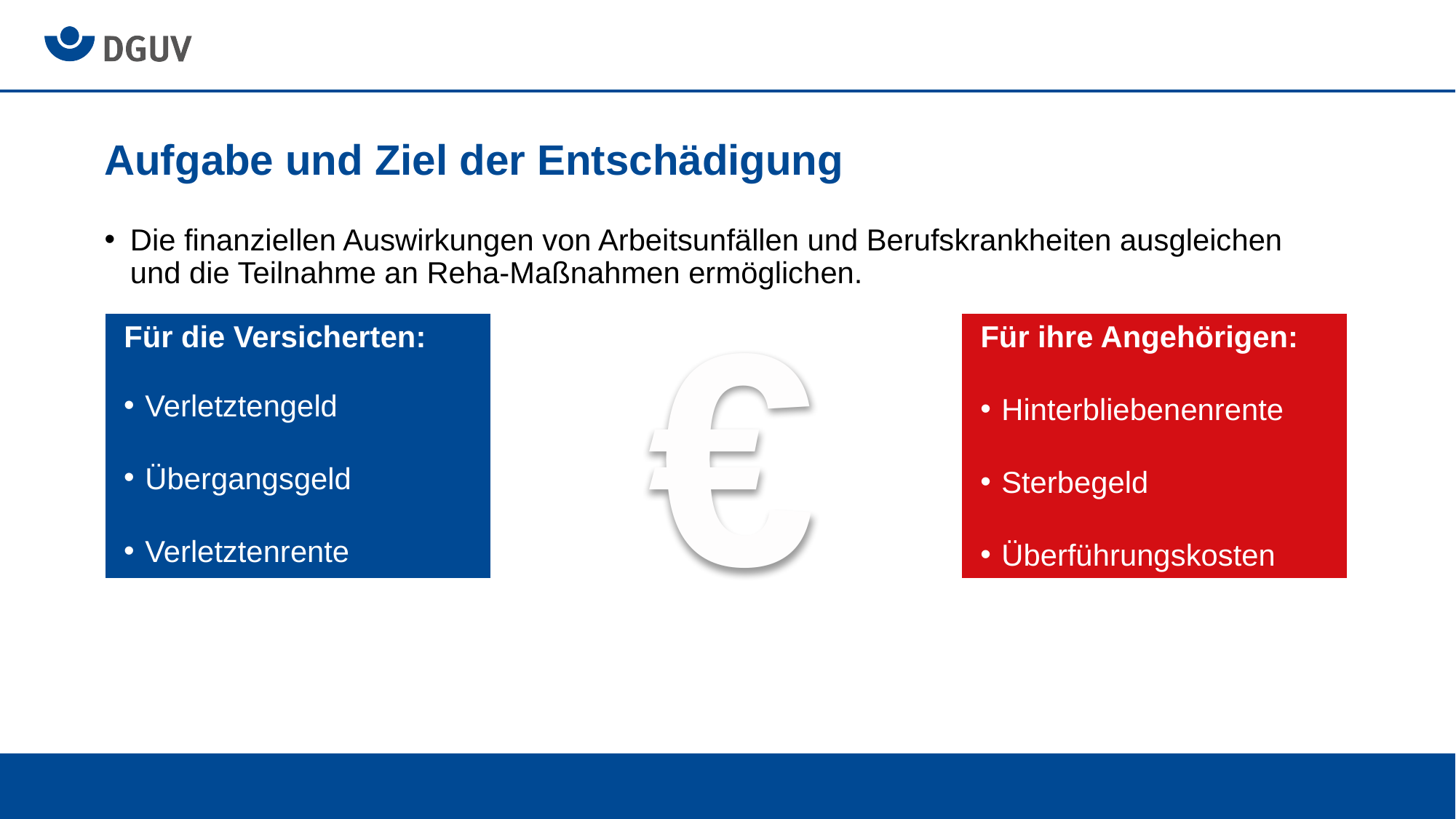

# Aufgabe und Ziel der Entschädigung
Die finanziellen Auswirkungen von Arbeitsunfällen und Berufskrankheiten ausgleichen und die Teilnahme an Reha-Maßnahmen ermöglichen.

€
Für die Versicherten:

Verletztengeld

Übergangsgeld

Verletztenrente

Für ihre Angehörigen:

Hinterbliebenenrente

Sterbegeld

Überführungskosten